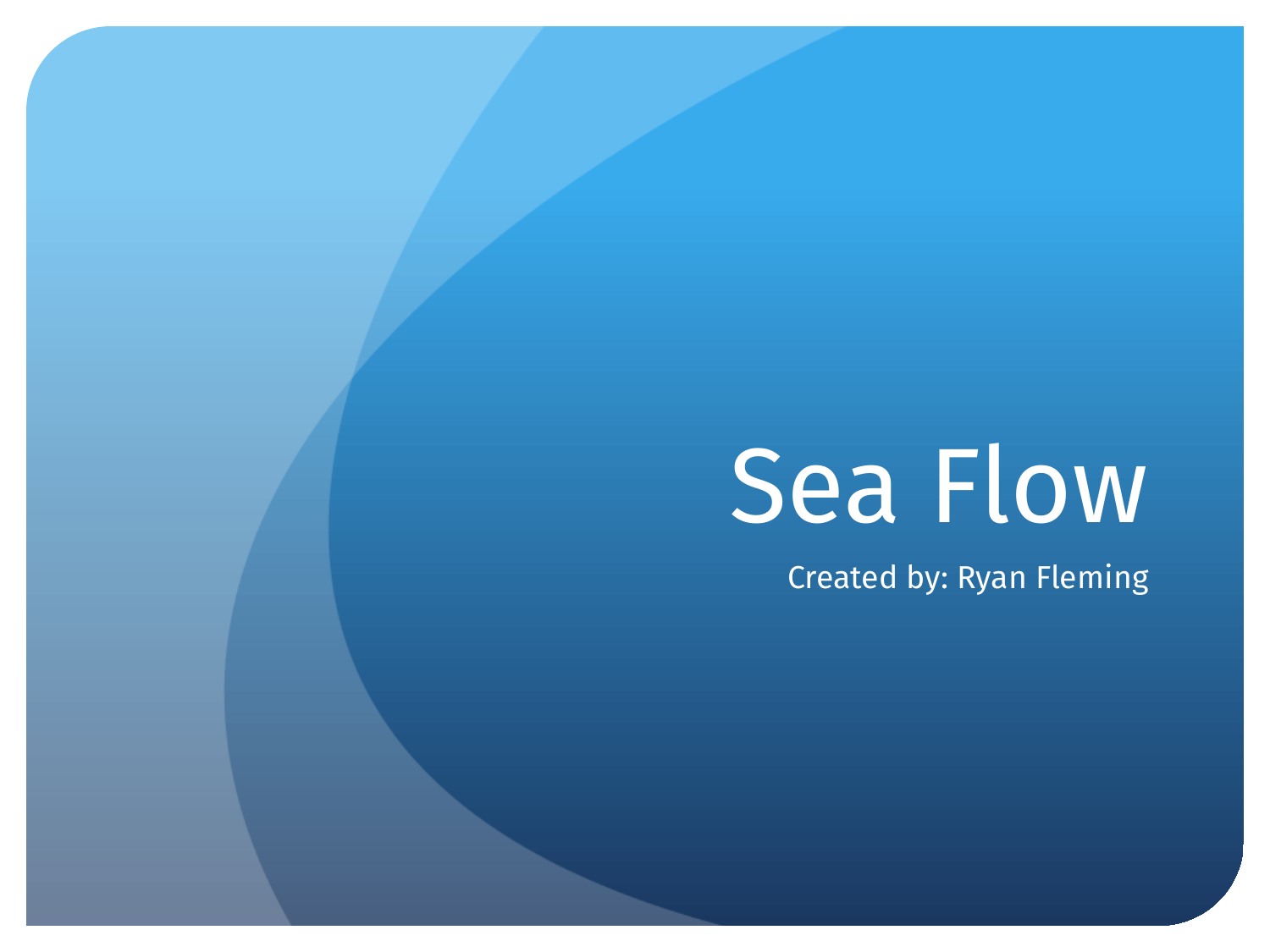

# Sea Flow
Created by: Ryan Fleming